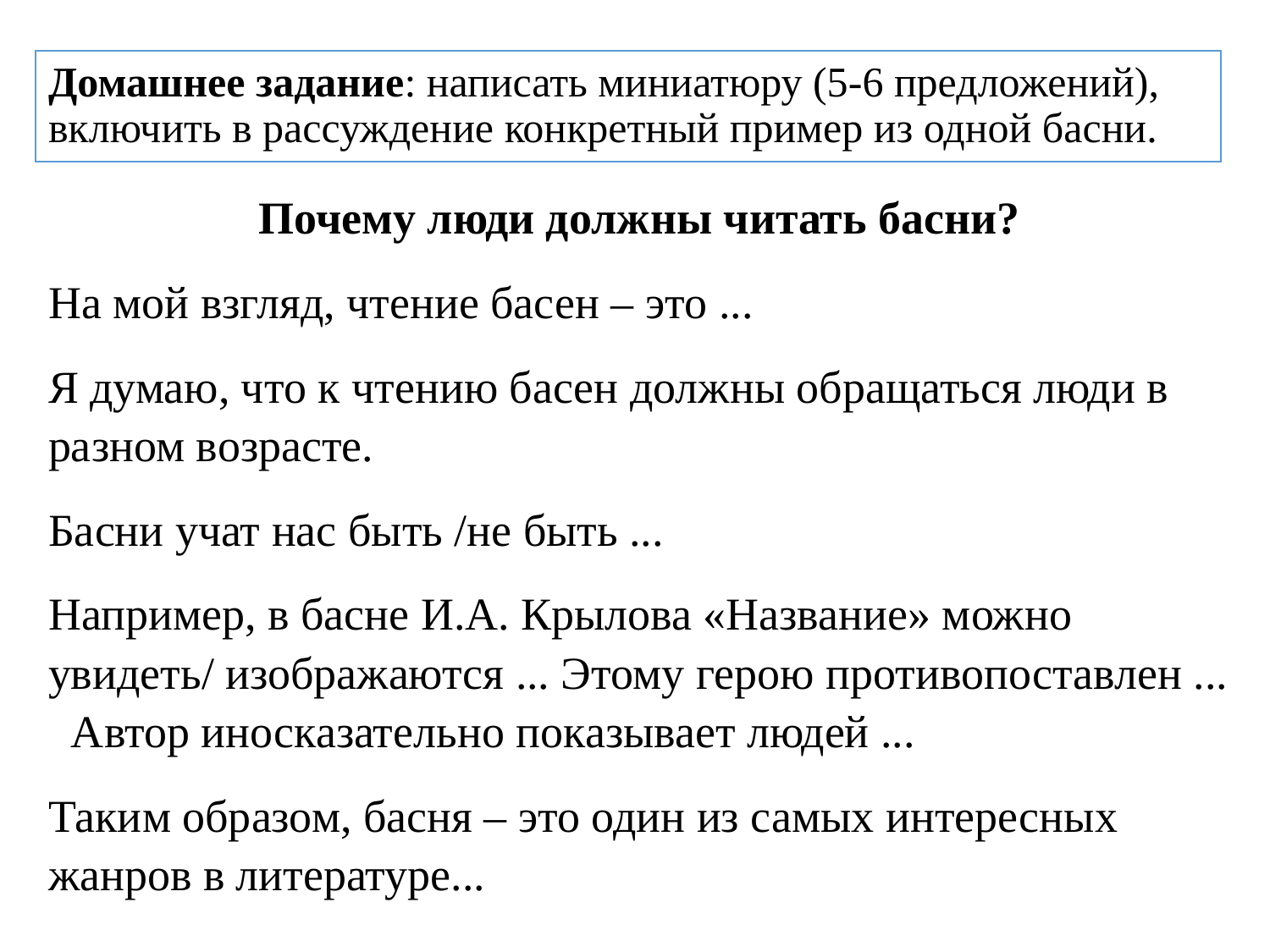

# Домашнее задание: написать миниатюру (5-6 предложений), включить в рассуждение конкретный пример из одной басни.
Почему люди должны читать басни?
На мой взгляд, чтение басен – это ...
Я думаю, что к чтению басен должны обращаться люди в разном возрасте.
Басни учат нас быть /не быть ...
Например, в басне И.А. Крылова «Название» можно увидеть/ изображаются ... Этому герою противопоставлен ...   Автор иносказательно показывает людей ...
Таким образом, басня – это один из самых интересных жанров в литературе...